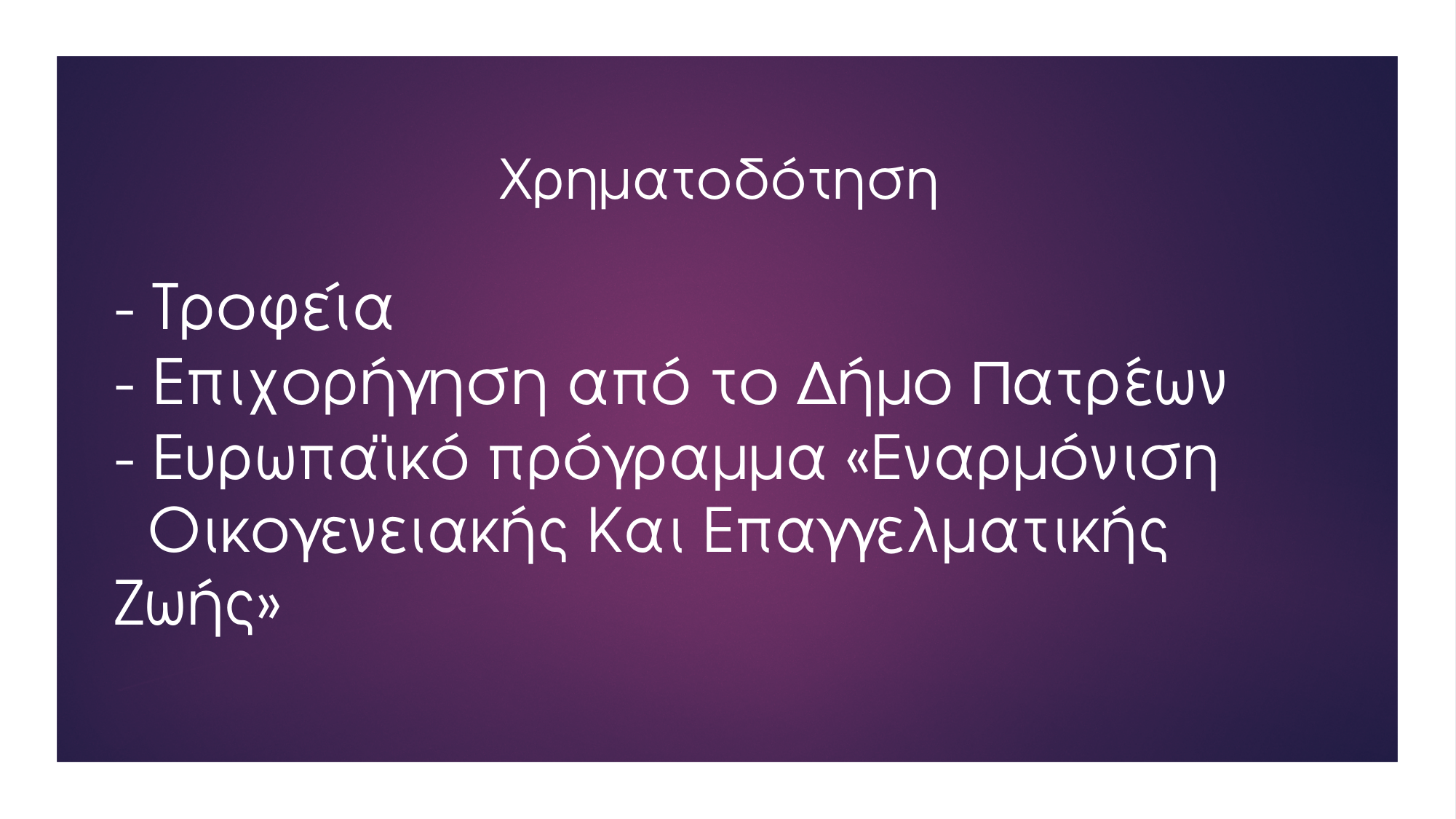

Χρηματοδότηση
# - Τροφεία - Επιχορήγηση από το Δήμο Πατρέων - Ευρωπαϊκό πρόγραμμα «Εναρμόνιση Οικογενειακής Και Επαγγελματικής Ζωής»